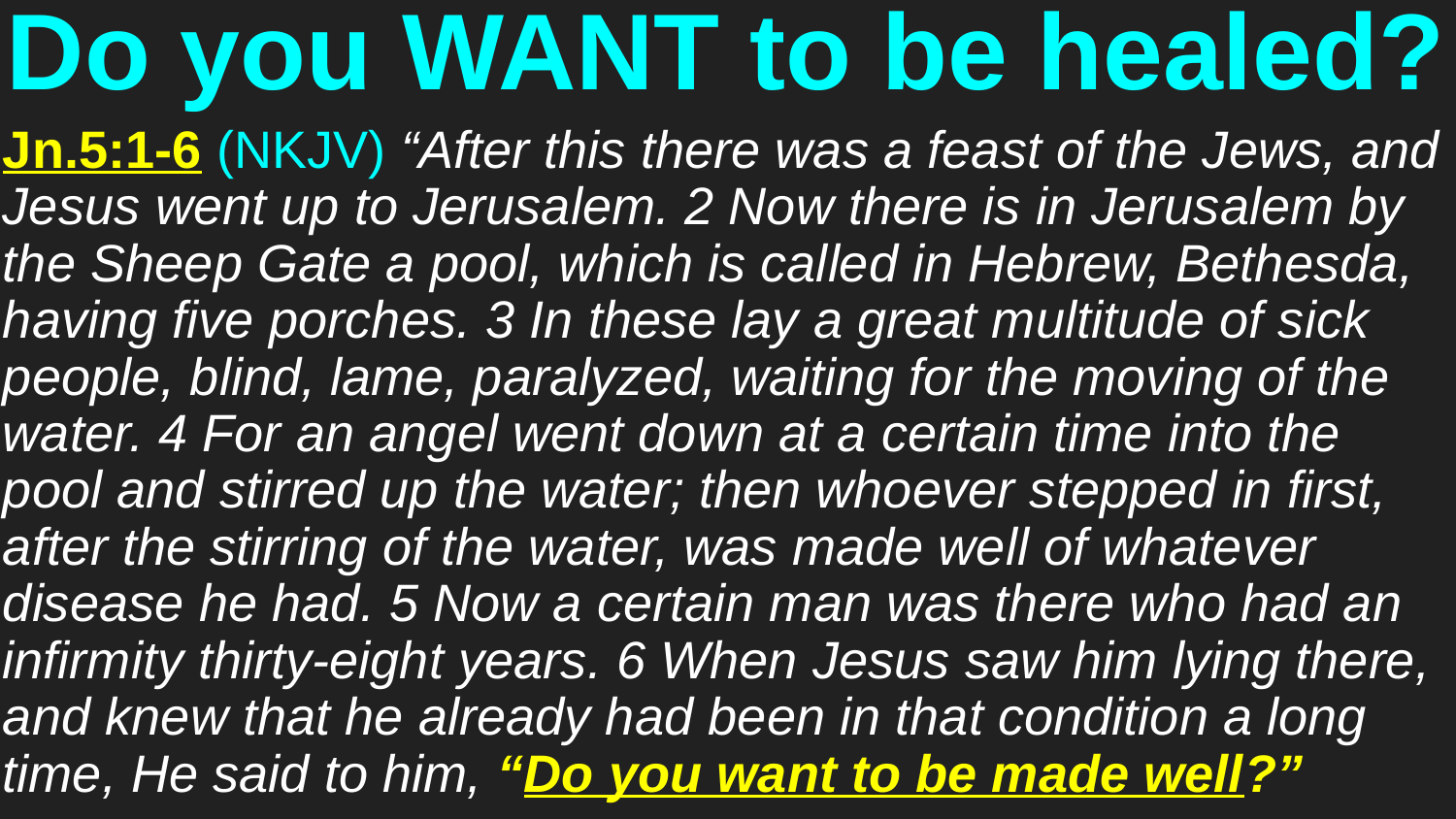

# Do you WANT to be healed?
Jn.5:1-6 (NKJV) “After this there was a feast of the Jews, and Jesus went up to Jerusalem. 2 Now there is in Jerusalem by the Sheep Gate a pool, which is called in Hebrew, Bethesda, having five porches. 3 In these lay a great multitude of sick people, blind, lame, paralyzed, waiting for the moving of the water. 4 For an angel went down at a certain time into the pool and stirred up the water; then whoever stepped in first, after the stirring of the water, was made well of whatever disease he had. 5 Now a certain man was there who had an infirmity thirty-eight years. 6 When Jesus saw him lying there, and knew that he already had been in that condition a long time, He said to him, “Do you want to be made well?”